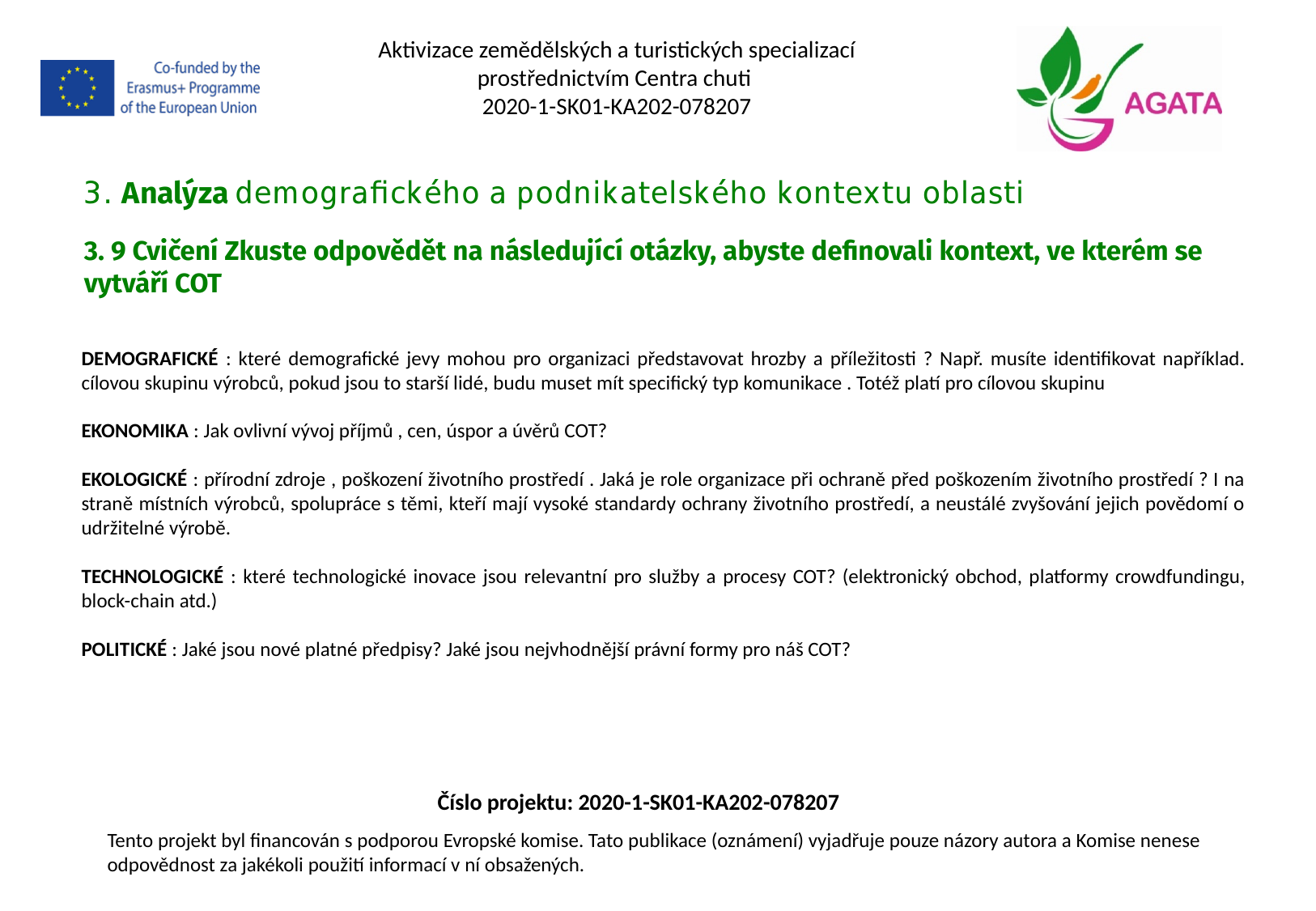

Aktivizace zemědělských a turistických specializací prostřednictvím Centra chuti
2020-1-SK01-KA202-078207
3. Analýza demografického a podnikatelského kontextu oblasti
3. 9 Cvičení Zkuste odpovědět na následující otázky, abyste definovali kontext, ve kterém se vytváří COT

DEMOGRAFICKÉ : které demografické jevy mohou pro organizaci představovat hrozby a příležitosti ? Např. musíte identifikovat například. cílovou skupinu výrobců, pokud jsou to starší lidé, budu muset mít specifický typ komunikace . Totéž platí pro cílovou skupinu

EKONOMIKA : Jak ovlivní vývoj příjmů , cen, úspor a úvěrů COT?

EKOLOGICKÉ : přírodní zdroje , poškození životního prostředí . Jaká je role organizace při ochraně před poškozením životního prostředí ? I na straně místních výrobců, spolupráce s těmi, kteří mají vysoké standardy ochrany životního prostředí, a neustálé zvyšování jejich povědomí o udržitelné výrobě.

TECHNOLOGICKÉ : které technologické inovace jsou relevantní pro služby a procesy COT? (elektronický obchod, platformy crowdfundingu, block-chain atd.)

POLITICKÉ : Jaké jsou nové platné předpisy? Jaké jsou nejvhodnější právní formy pro náš COT?

Číslo projektu: 2020-1-SK01-KA202-078207
Tento projekt byl financován s podporou Evropské komise. Tato publikace (oznámení) vyjadřuje pouze názory autora a Komise nenese odpovědnost za jakékoli použití informací v ní obsažených.